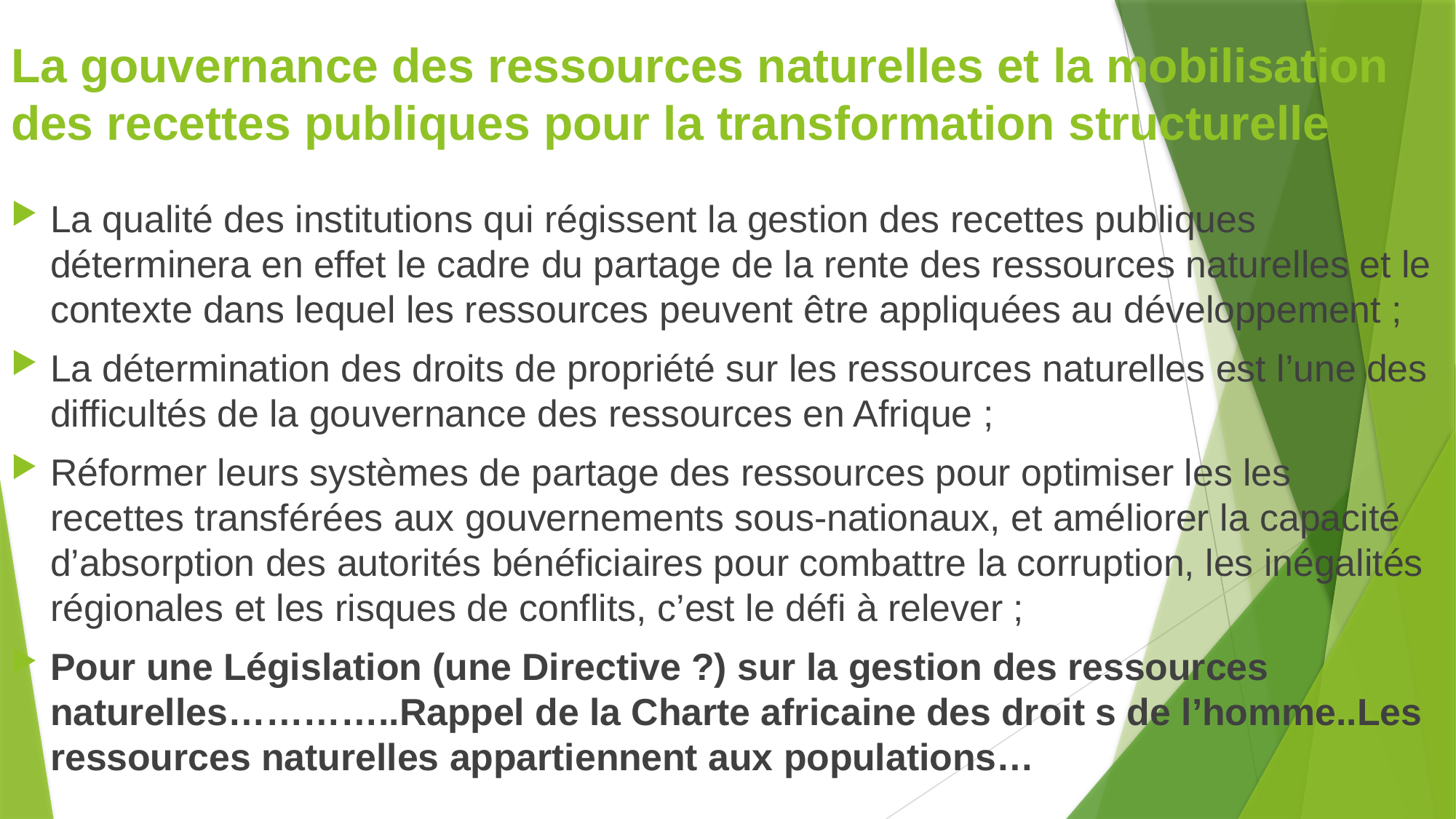

# La gouvernance des ressources naturelles et la mobilisation des recettes publiques pour la transformation structurelle
La qualité des institutions qui régissent la gestion des recettes publiques déterminera en effet le cadre du partage de la rente des ressources naturelles et le contexte dans lequel les ressources peuvent être appliquées au développement ;
La détermination des droits de propriété sur les ressources naturelles est l’une des difficultés de la gouvernance des ressources en Afrique ;
Réformer leurs systèmes de partage des ressources pour optimiser les les recettes transférées aux gouvernements sous-nationaux, et améliorer la capacité d’absorption des autorités bénéficiaires pour combattre la corruption, les inégalités régionales et les risques de conflits, c’est le défi à relever ;
Pour une Législation (une Directive ?) sur la gestion des ressources naturelles…………..Rappel de la Charte africaine des droit s de l’homme..Les ressources naturelles appartiennent aux populations…